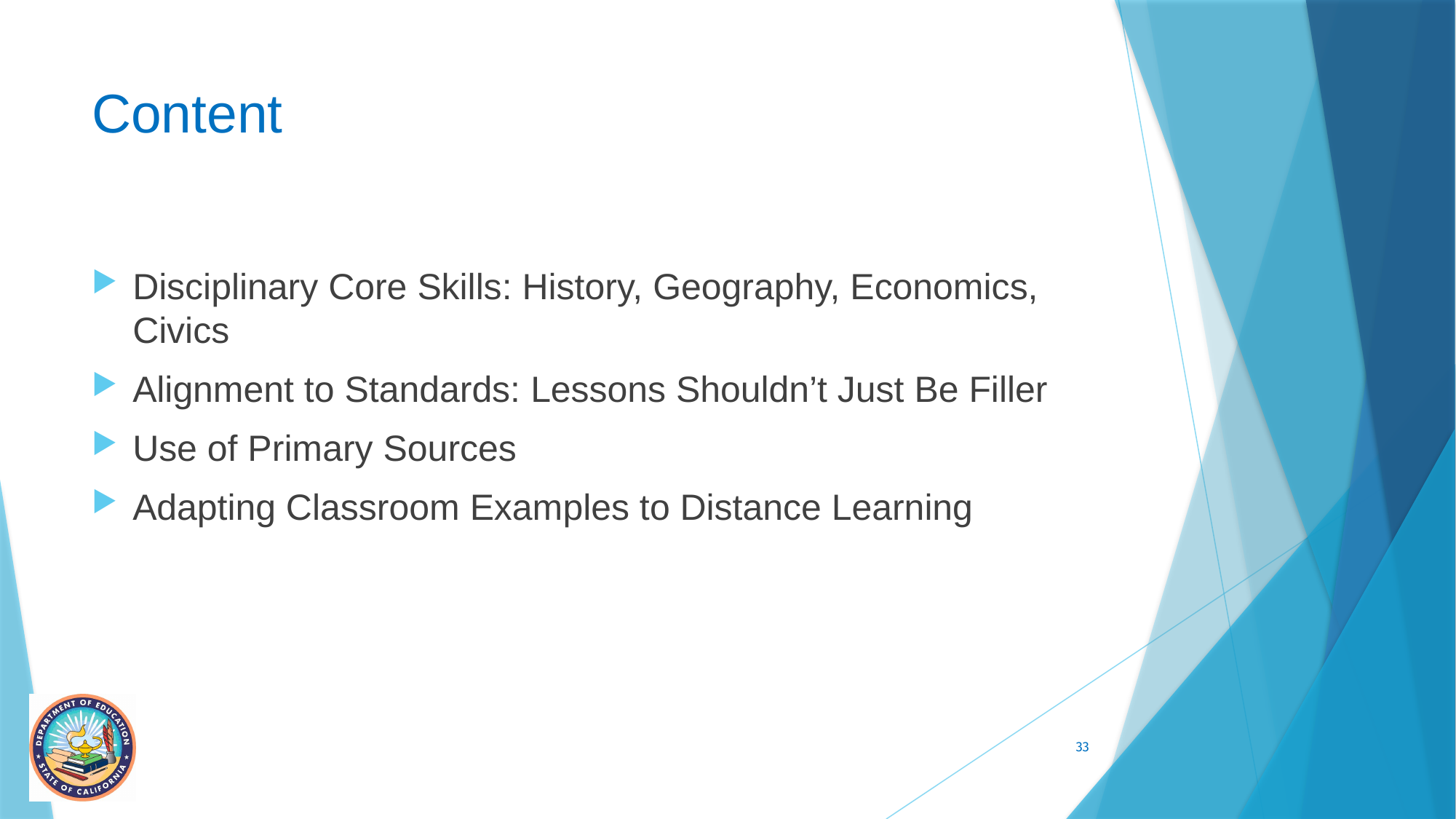

# Content
Disciplinary Core Skills: History, Geography, Economics, Civics
Alignment to Standards: Lessons Shouldn’t Just Be Filler
Use of Primary Sources
Adapting Classroom Examples to Distance Learning
33